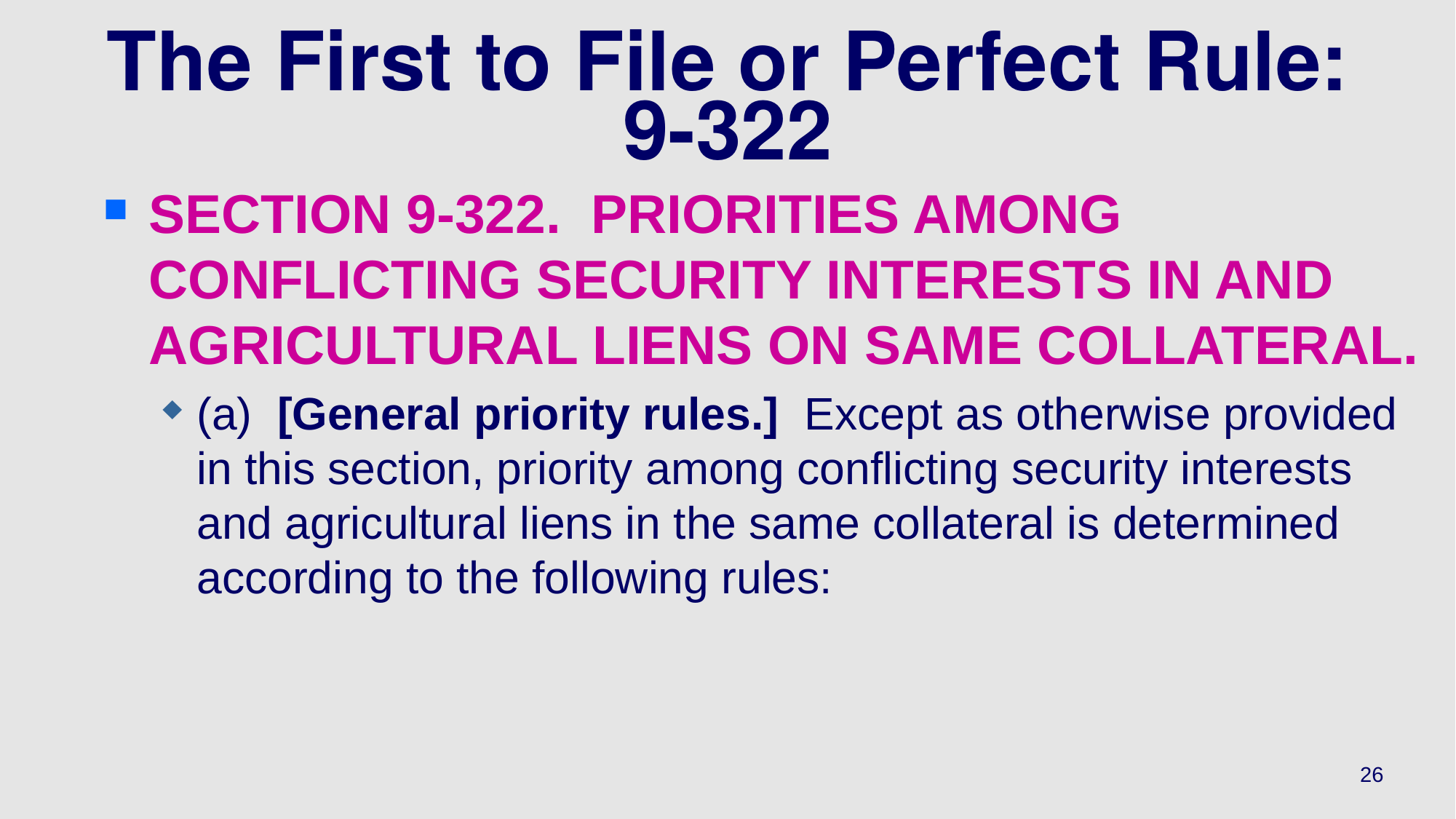

# The First to File or Perfect Rule: 9-322
SECTION 9‑322.  PRIORITIES AMONG CONFLICTING SECURITY INTERESTS IN AND AGRICULTURAL LIENS ON SAME COLLATERAL.
(a)  [General priority rules.]  Except as otherwise provided in this section, priority among conflicting security interests and agricultural liens in the same collateral is determined according to the following rules:
26